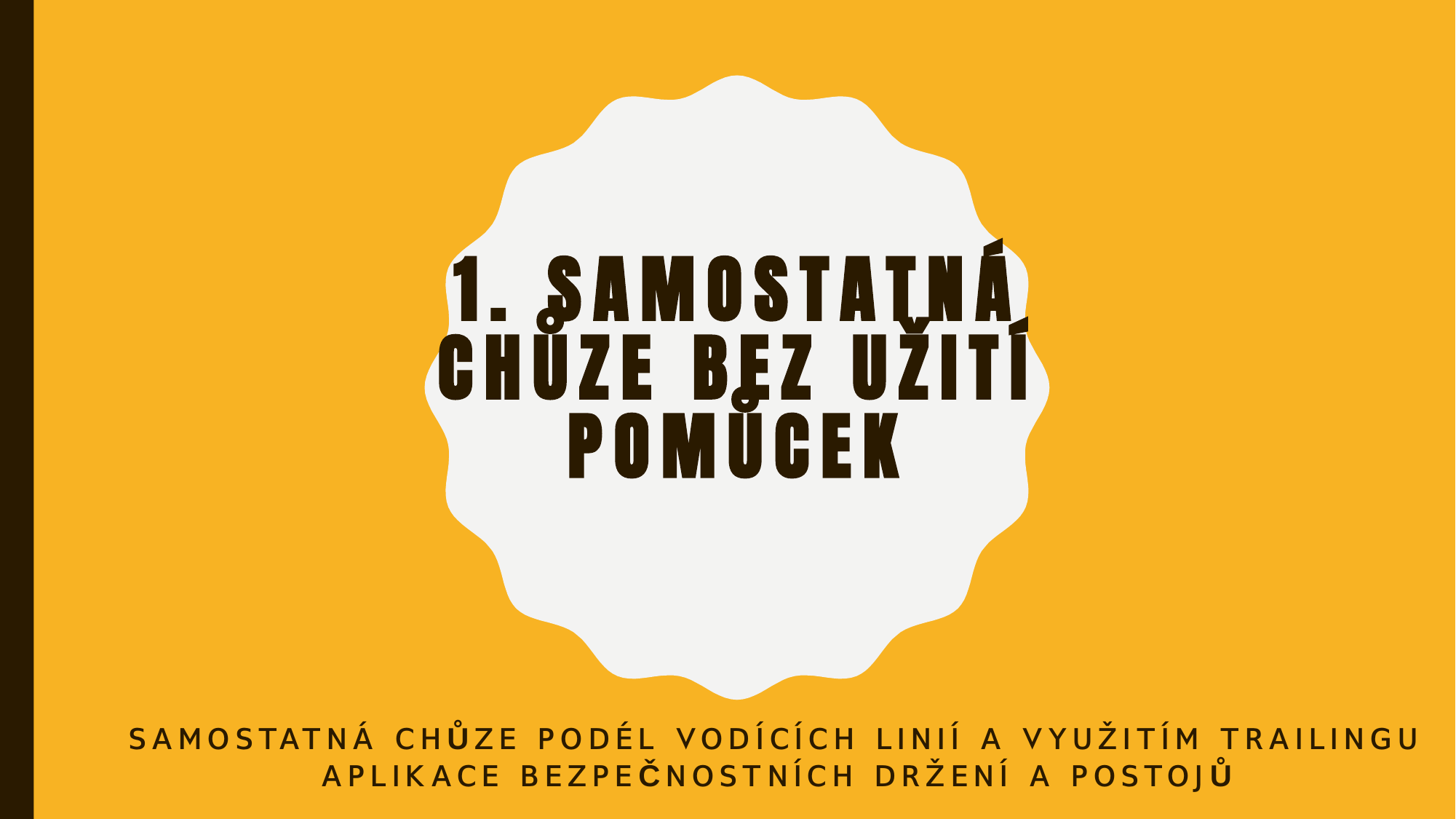

# 1. samostatná chůze bez užití pomůcek
samostatná chůze podél vodících linií a využitím trailingu
aplikace bezpečnostních držení a postojů